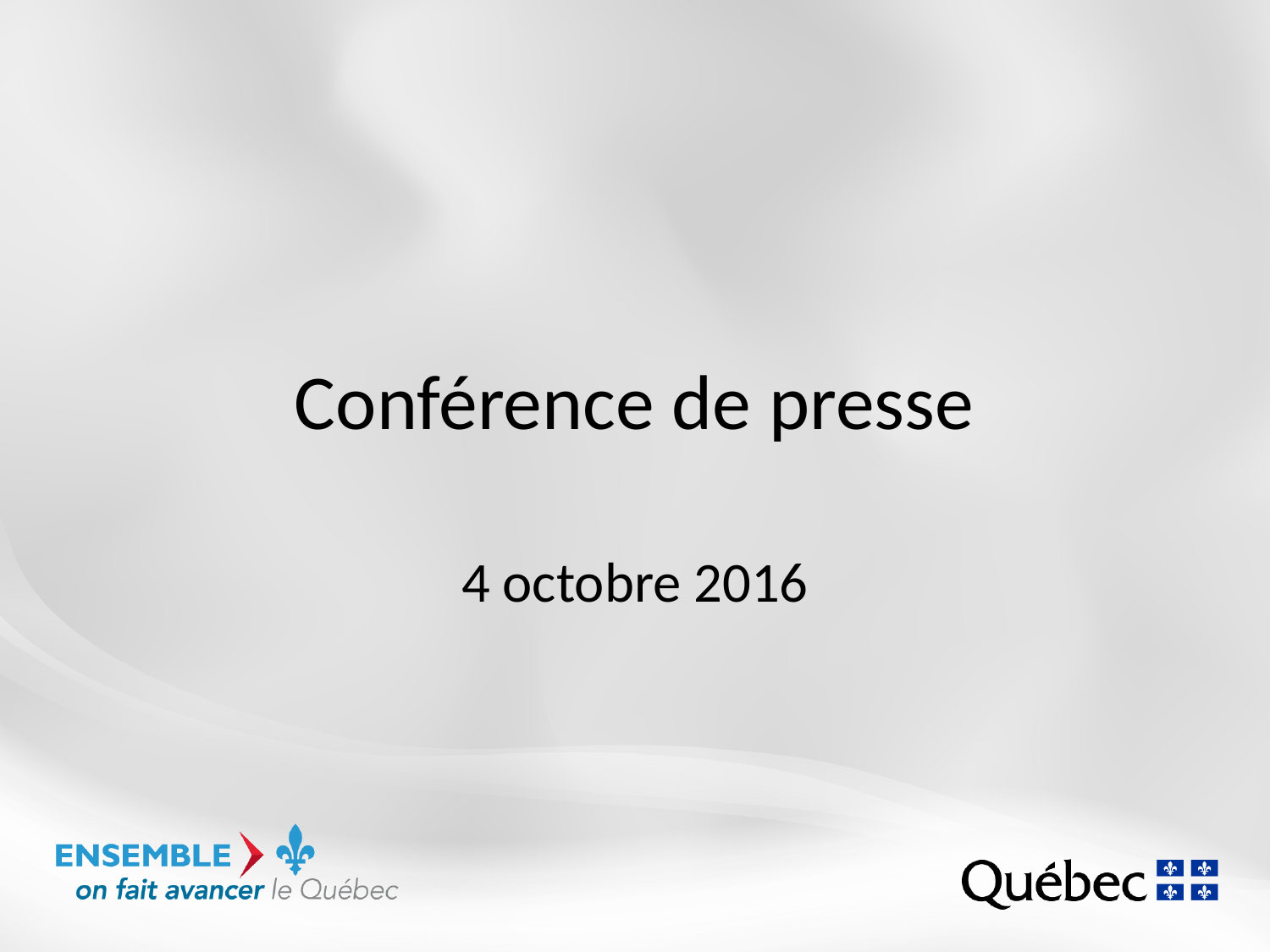

# Conférence de presse
4 octobre 2016